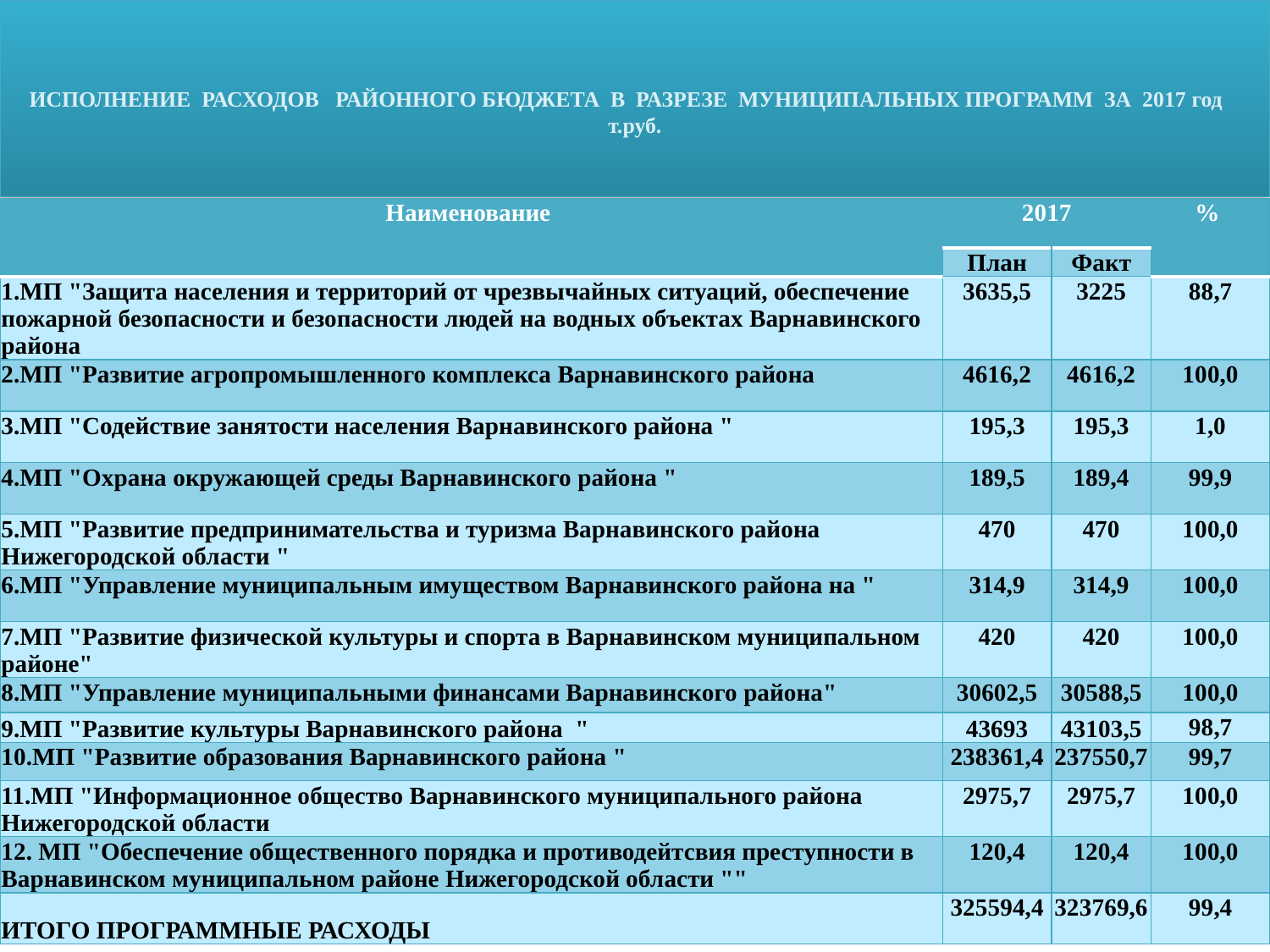

# ИСПОЛНЕНИЕ  РАСХОДОВ   РАЙОННОГО БЮДЖЕТА  В  РАЗРЕЗЕ  МУНИЦИПАЛЬНЫХ ПРОГРАММ  ЗА  2017 год    т.руб.
| Наименование | 2017 |  | % |
| --- | --- | --- | --- |
|  | План | Факт |  |
| 1.МП "Защита населения и территорий от чрезвычайных ситуаций, обеспечение пожарной безопасности и безопасности людей на водных объектах Варнавинского района | 3635,5 | 3225 | 88,7 |
| 2.МП "Развитие агропромышленного комплекса Варнавинского района | 4616,2 | 4616,2 | 100,0 |
| 3.МП "Содействие занятости населения Варнавинского района " | 195,3 | 195,3 | 1,0 |
| 4.МП "Охрана окружающей среды Варнавинского района " | 189,5 | 189,4 | 99,9 |
| 5.МП "Развитие предпринимательства и туризма Варнавинского района Нижегородской области " | 470 | 470 | 100,0 |
| 6.МП "Управление муниципальным имуществом Варнавинского района на " | 314,9 | 314,9 | 100,0 |
| 7.МП "Развитие физической культуры и спорта в Варнавинском муниципальном районе" | 420 | 420 | 100,0 |
| 8.МП "Управление муниципальными финансами Варнавинского района" | 30602,5 | 30588,5 | 100,0 |
| 9.МП "Развитие культуры Варнавинского района " | 43693 | 43103,5 | 98,7 |
| 10.МП "Развитие образования Варнавинского района " | 238361,4 | 237550,7 | 99,7 |
| 11.МП "Информационное общество Варнавинского муниципального района Нижегородской области | 2975,7 | 2975,7 | 100,0 |
| 12. МП "Обеспечение общественного порядка и противодейтсвия преступности в Варнавинском муниципальном районе Нижегородской области "" | 120,4 | 120,4 | 100,0 |
| ИТОГО ПРОГРАММНЫЕ РАСХОДЫ | 325594,4 | 323769,6 | 99,4 |